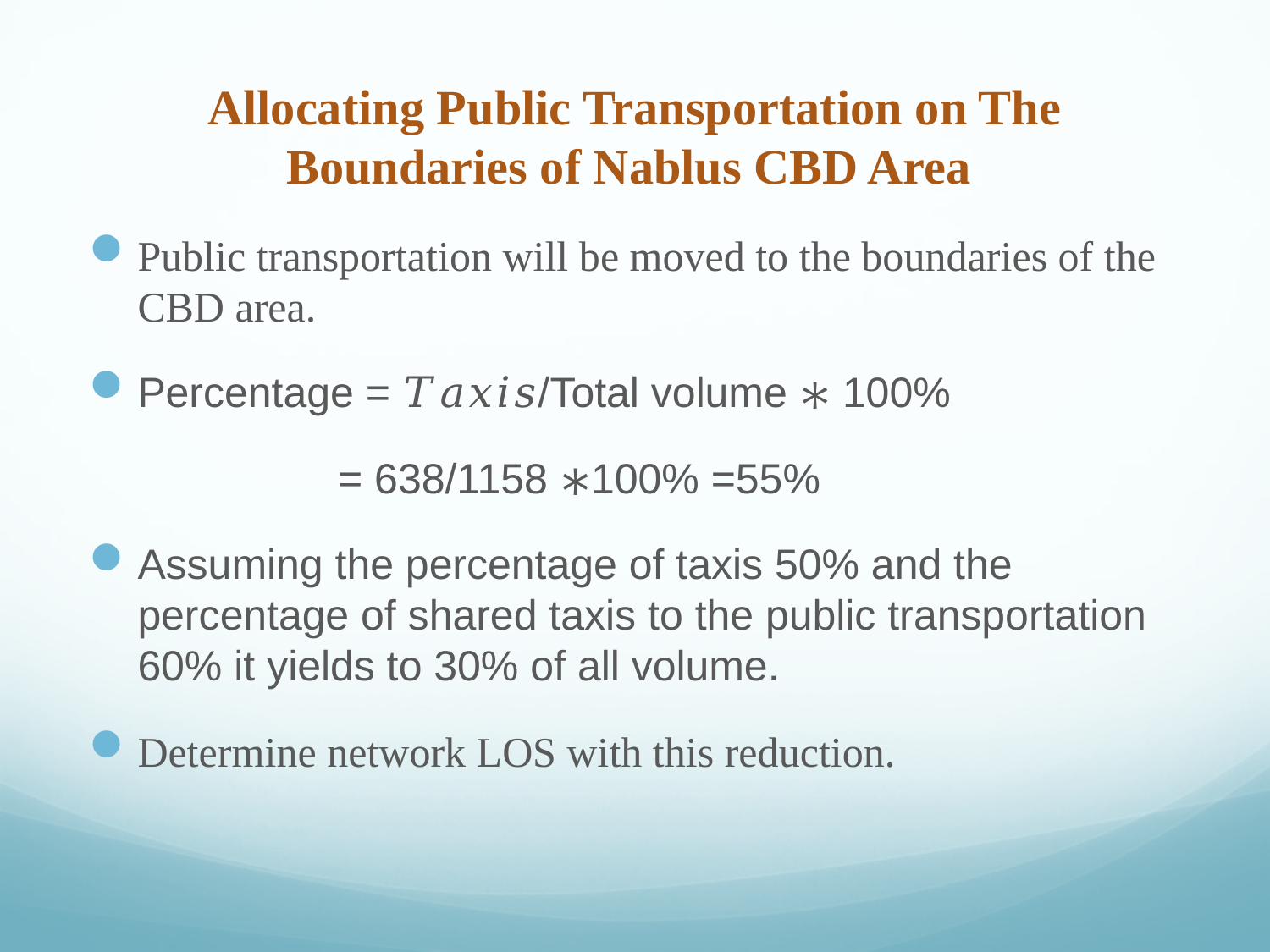

# Allocating Public Transportation on The Boundaries of Nablus CBD Area
Public transportation will be moved to the boundaries of the CBD area.
Percentage = 𝑇𝑎𝑥𝑖𝑠/Total volume ∗ 100%
                     = 638/1158 ∗100% =55%
Assuming the percentage of taxis 50% and the percentage of shared taxis to the public transportation 60% it yields to 30% of all volume.
Determine network LOS with this reduction.